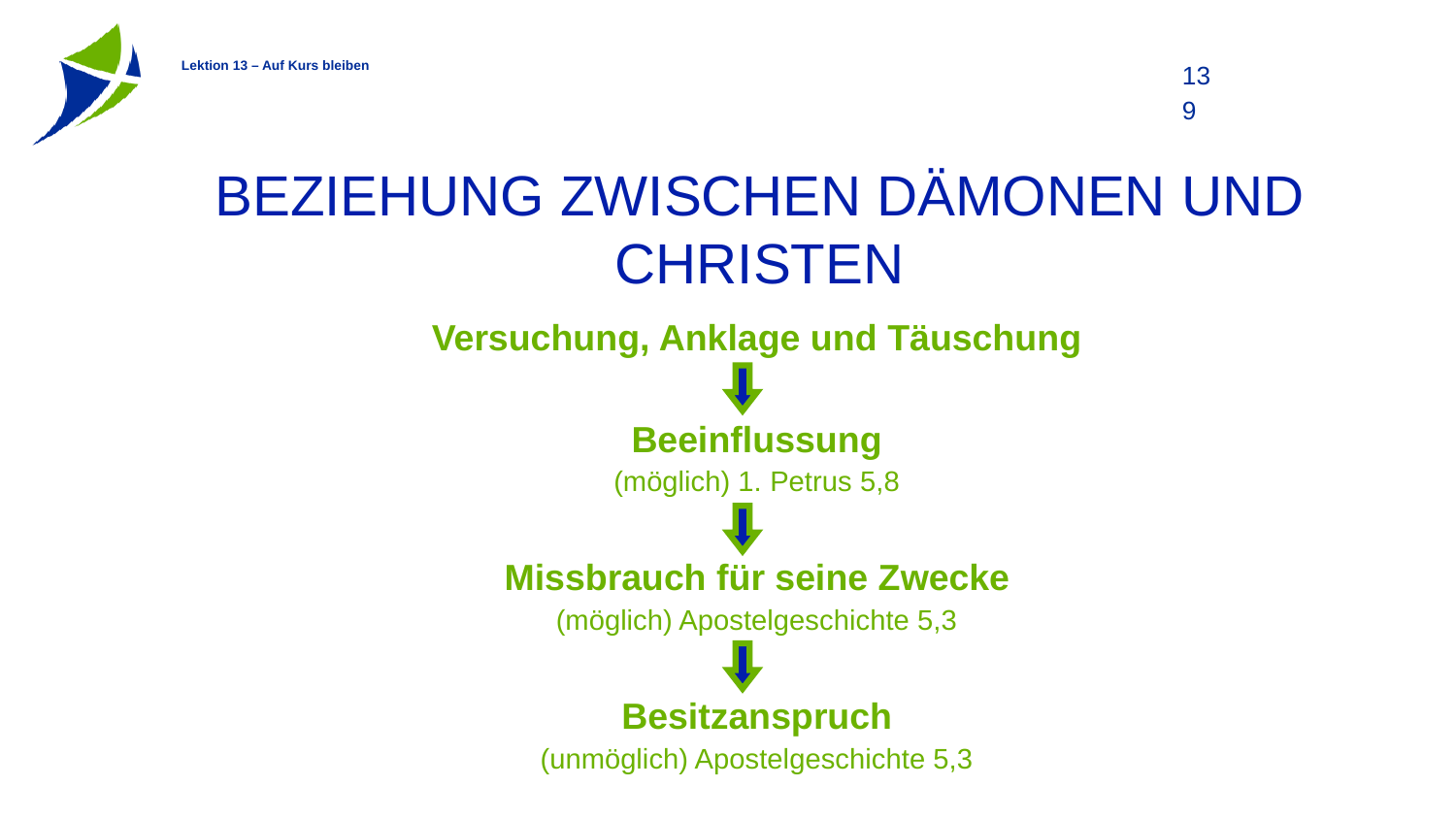

139
# Beziehung zwischen Dämonen und Christen
Versuchung, Anklage und Täuschung
Beeinflussung
(möglich) 1. Petrus 5,8
Missbrauch für seine Zwecke
(möglich) Apostelgeschichte 5,3
Besitzanspruch
(unmöglich) Apostelgeschichte 5,3